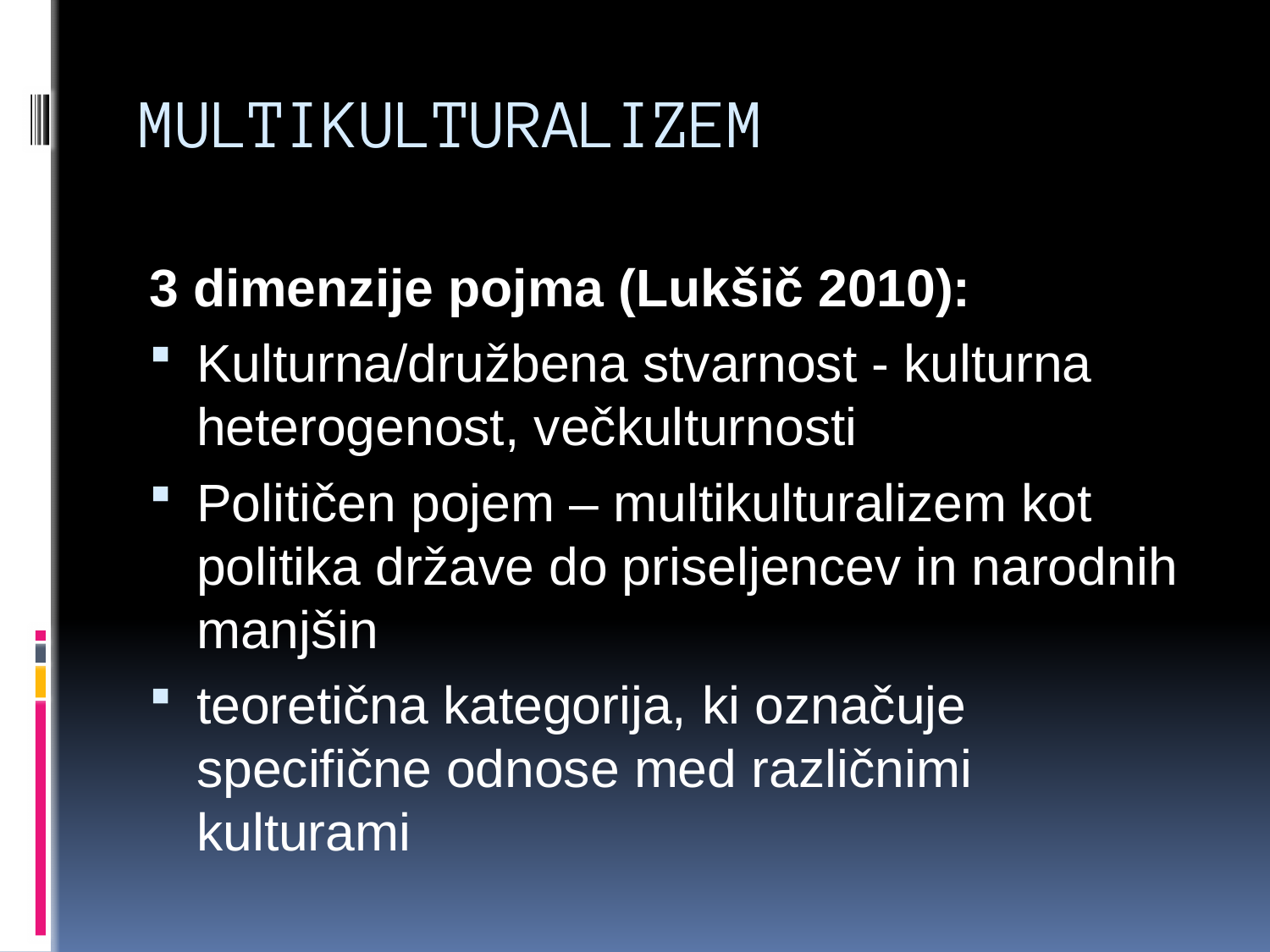

# MULTIKULTURALIZEM
3 dimenzije pojma (Lukšič 2010):
Kulturna/družbena stvarnost - kulturna heterogenost, večkulturnosti
Političen pojem – multikulturalizem kot politika države do priseljencev in narodnih manjšin
teoretična kategorija, ki označuje specifične odnose med različnimi kulturami